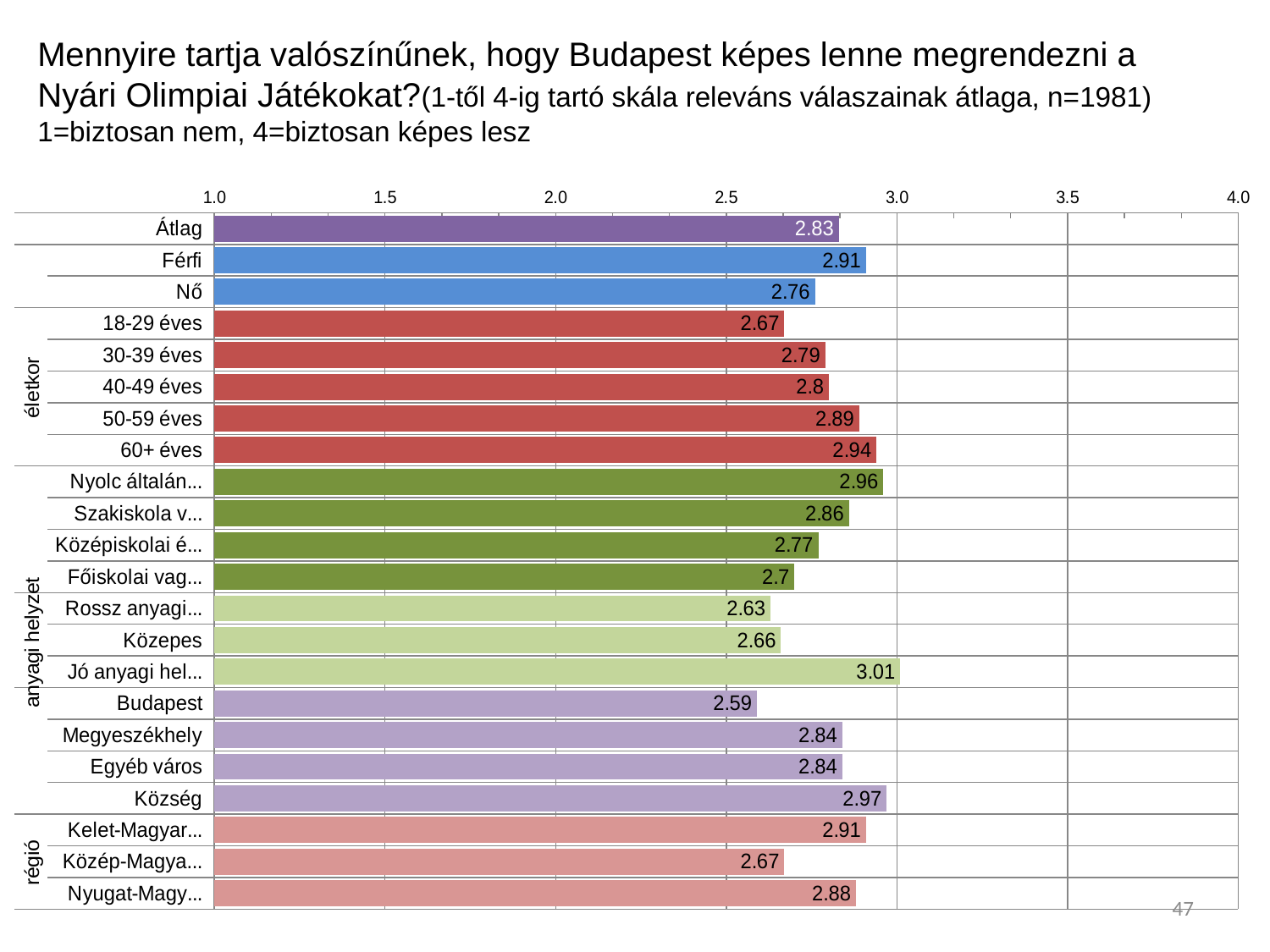

Mennyire tartja valószínűnek, hogy Budapest képes lenne megrendezni a Nyári Olimpiai Játékokat?(1-től 4-ig tartó skála releváns válaszainak átlaga, n=1981) 1=biztosan nem, 4=biztosan képes lesz

### Chart

| Category |  |
|---|---|
| Átlag | 2.83 |
| Férfi | 2.91 |
| Nő | 2.76 |
| 18-29 éves | 2.67 |
| 30-39 éves | 2.79 |
| 40-49 éves | 2.8 |
| 50-59 éves | 2.89 |
| 60+ éves | 2.94 |
| Nyolc általános vagy alacsonyabb | 2.96 |
| Szakiskola vagy szakmunkásképző | 2.86 |
| Középiskolai érettségi | 2.77 |
| Főiskolai vagy egyetemi diploma | 2.7 |
| Rossz anyagi helyzetben élnek | 2.63 |
| Közepes | 2.66 |
| Jó anyagi helyzetben | 3.01 |
| Budapest | 2.59 |
| Megyeszékhely | 2.84 |
| Egyéb város | 2.84 |
| Község | 2.97 |
| Kelet-Magyarország | 2.91 |
| Közép-Magyarország | 2.67 |
| Nyugat-Magyarország | 2.88 |
47